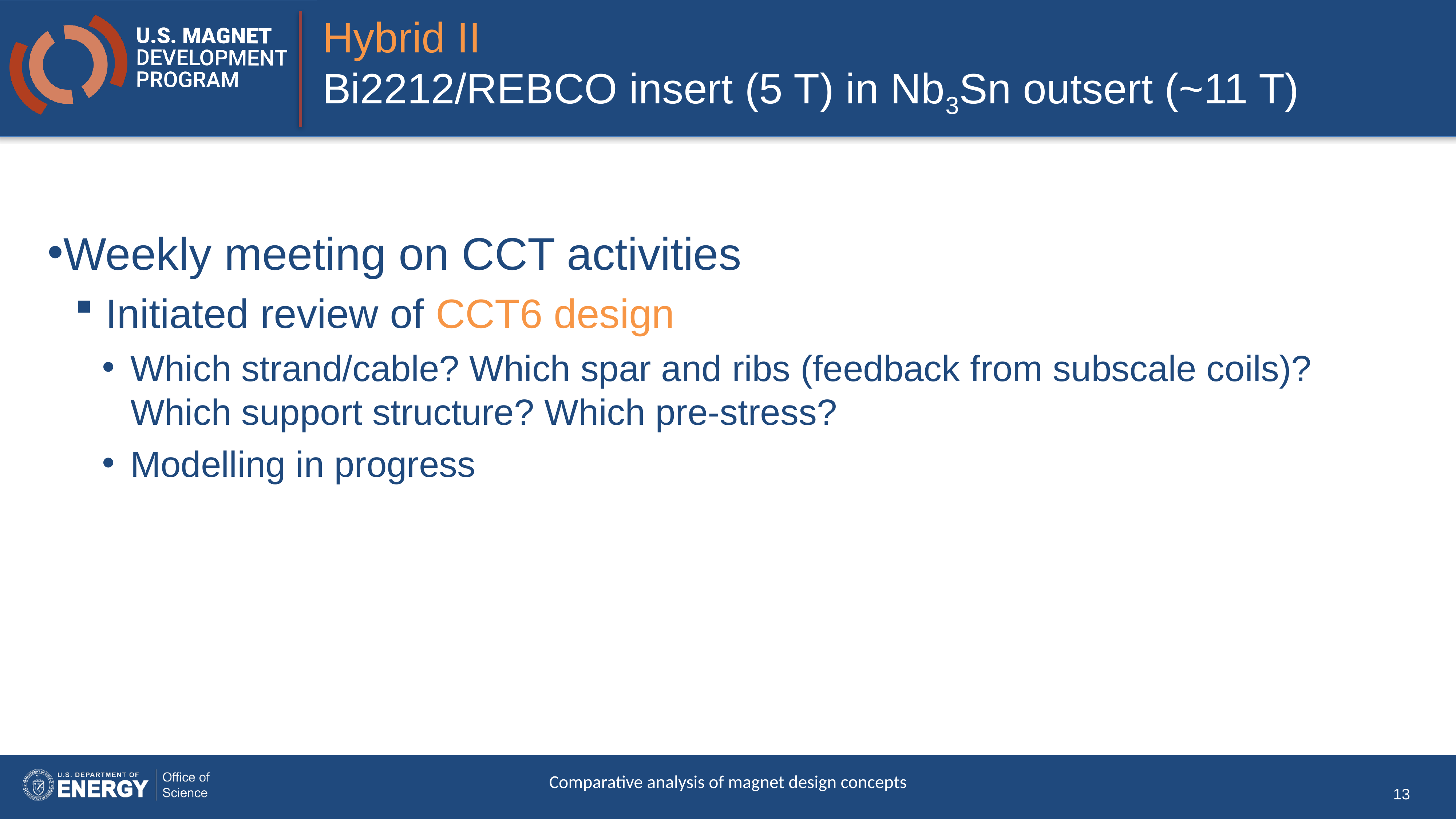

# Hybrid II Bi2212/REBCO insert (5 T) in Nb3Sn outsert (~11 T)

Weekly meeting on CCT activities
Initiated review of CCT6 design
Which strand/cable? Which spar and ribs (feedback from subscale coils)? Which support structure? Which pre-stress?
Modelling in progress

Comparative analysis of magnet design concepts
13